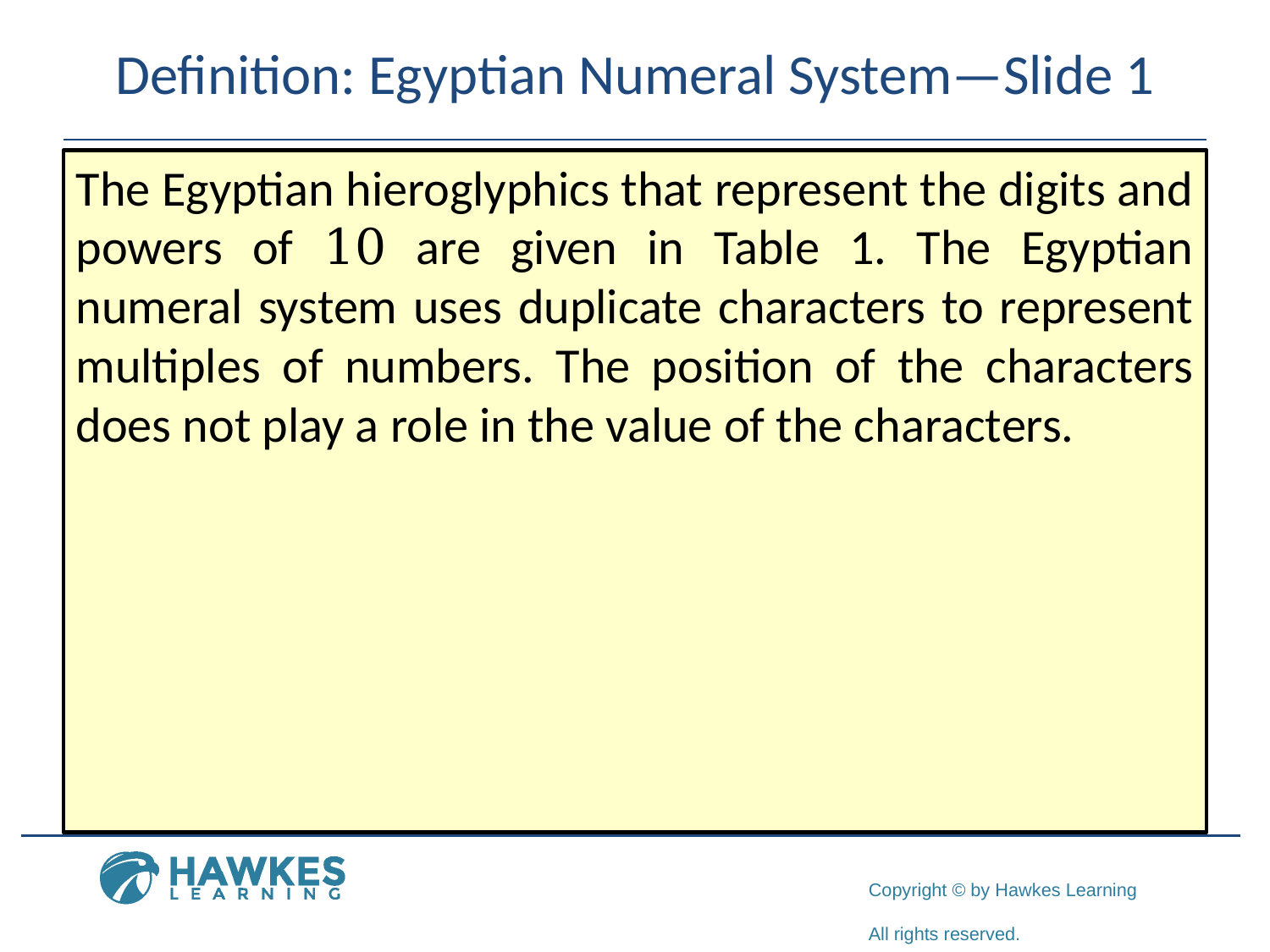

# Definition: Egyptian Numeral System—Slide 1
The Egyptian hieroglyphics that represent the digits and powers of 10 are given in Table 1. The Egyptian numeral system uses duplicate characters to represent multiples of numbers. The position of the characters does not play a role in the value of the characters.